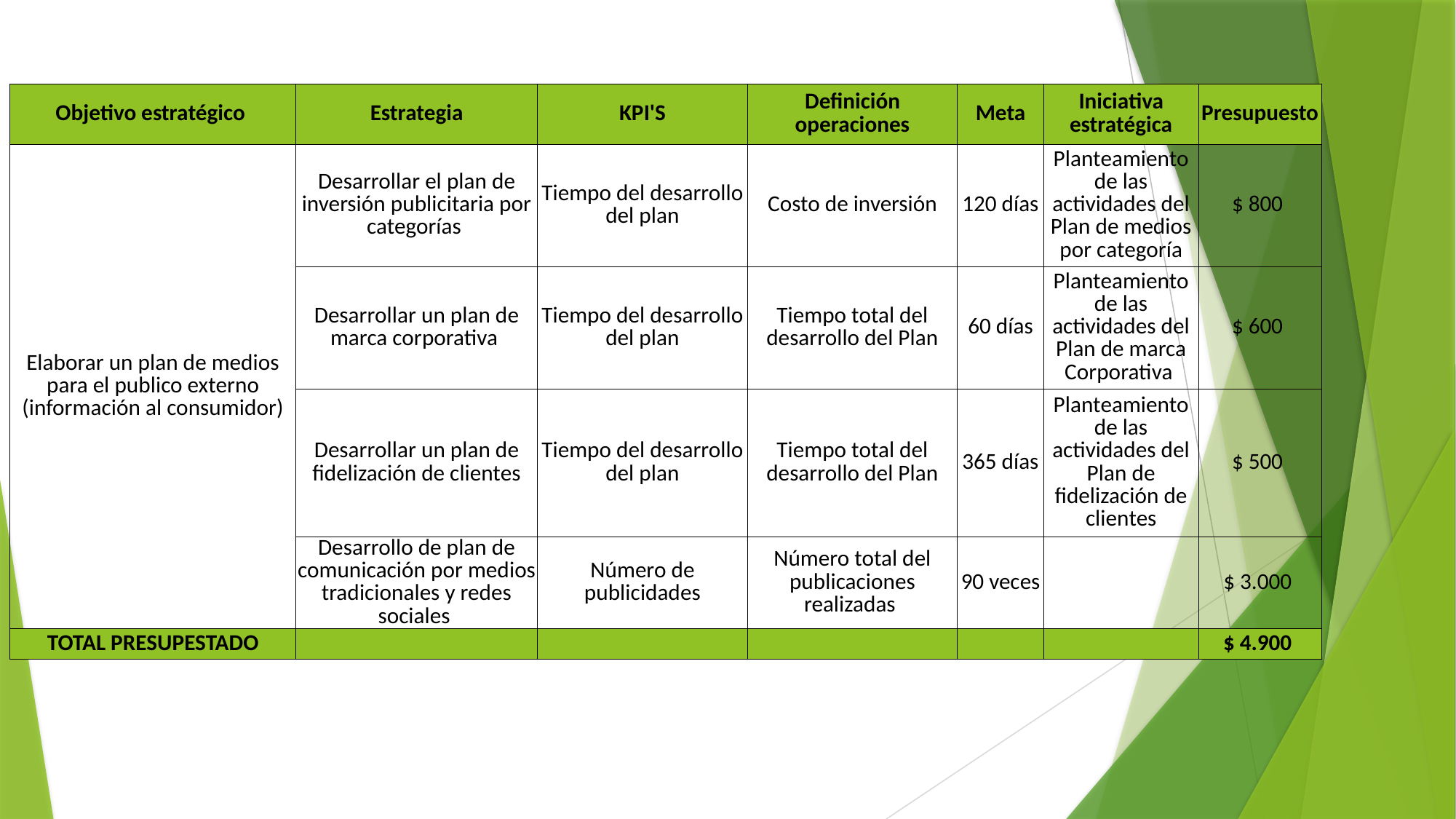

#
| Objetivo estratégico | Estrategia | KPI'S | Definición operaciones | Meta | Iniciativa estratégica | Presupuesto |
| --- | --- | --- | --- | --- | --- | --- |
| Elaborar un plan de medios para el publico externo (información al consumidor) | Desarrollar el plan de inversión publicitaria por categorías | Tiempo del desarrollo del plan | Costo de inversión | 120 días | Planteamiento de las actividades del Plan de medios por categoría | $ 800 |
|  | Desarrollar un plan de marca corporativa | Tiempo del desarrollo del plan | Tiempo total del desarrollo del Plan | 60 días | Planteamiento de las actividades del Plan de marca Corporativa | $ 600 |
|  | Desarrollar un plan de fidelización de clientes | Tiempo del desarrollo del plan | Tiempo total del desarrollo del Plan | 365 días | Planteamiento de las actividades del Plan de fidelización de clientes | $ 500 |
|  | Desarrollo de plan de comunicación por medios tradicionales y redes sociales | Número de publicidades | Número total del publicaciones realizadas | 90 veces |  | $ 3.000 |
| TOTAL PRESUPESTADO |  |  |  |  |  | $ 4.900 |